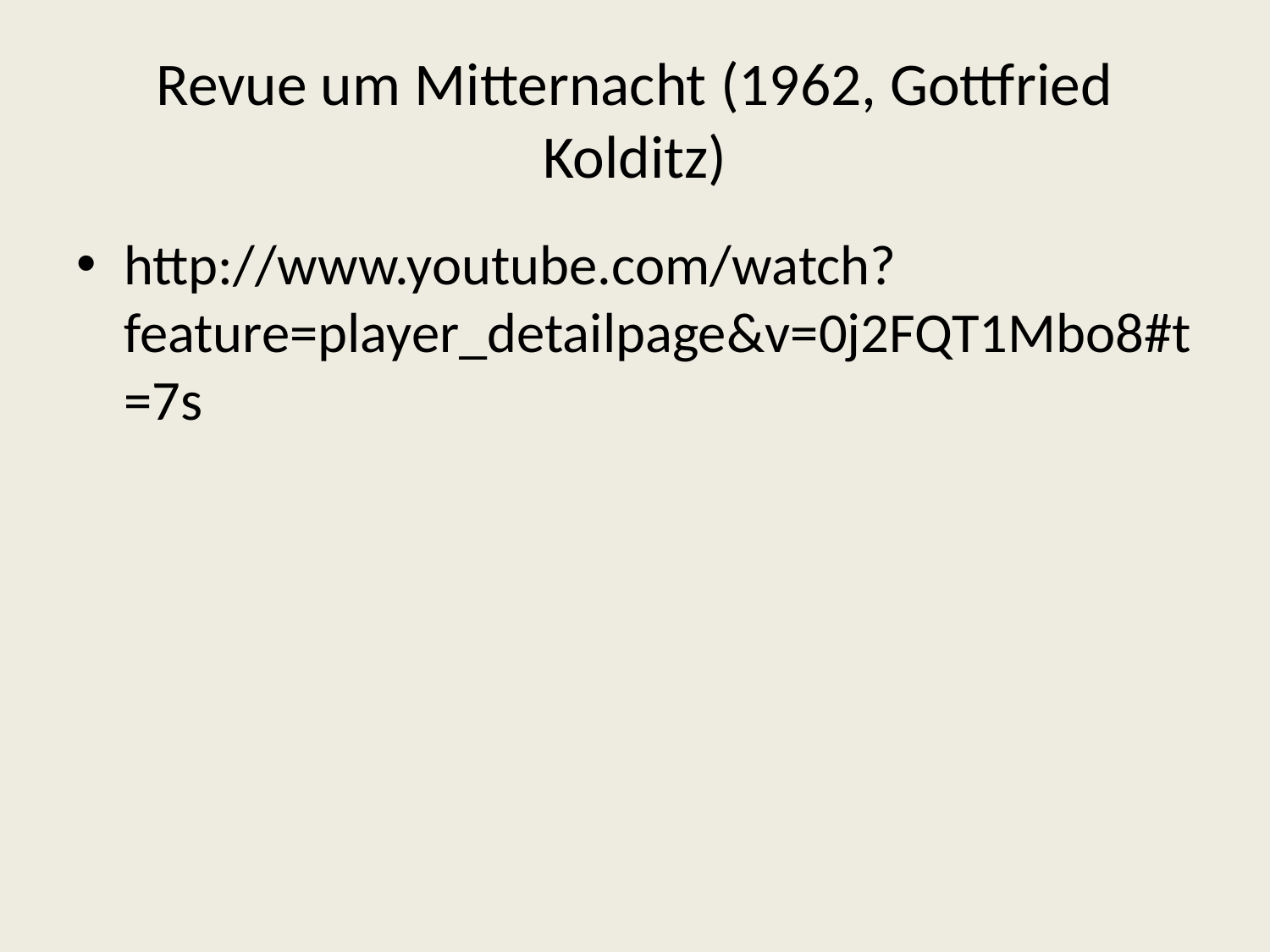

# Revue um Mitternacht (1962, Gottfried Kolditz)
http://www.youtube.com/watch?feature=player_detailpage&v=0j2FQT1Mbo8#t=7s